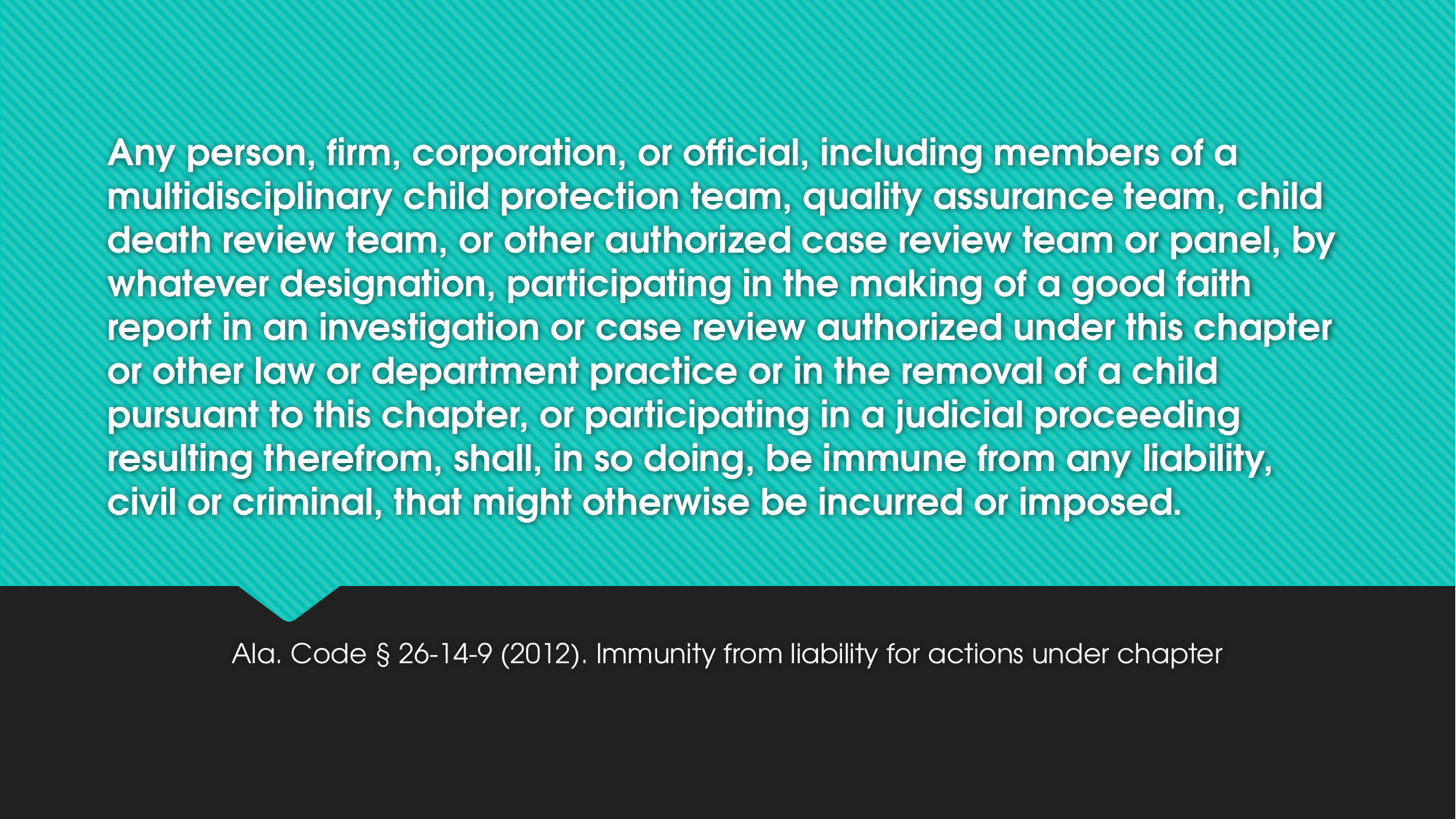

# Any person, firm, corporation, or official, including members of a multidisciplinary child protection team, quality assurance team, child death review team, or other authorized case review team or panel, by whatever designation, participating in the making of a good faith report in an investigation or case review authorized under this chapter or other law or department practice or in the removal of a child pursuant to this chapter, or participating in a judicial proceeding resulting therefrom, shall, in so doing, be immune from any liability, civil or criminal, that might otherwise be incurred or imposed.
Ala. Code § 26-14-9 (2012). Immunity from liability for actions under chapter